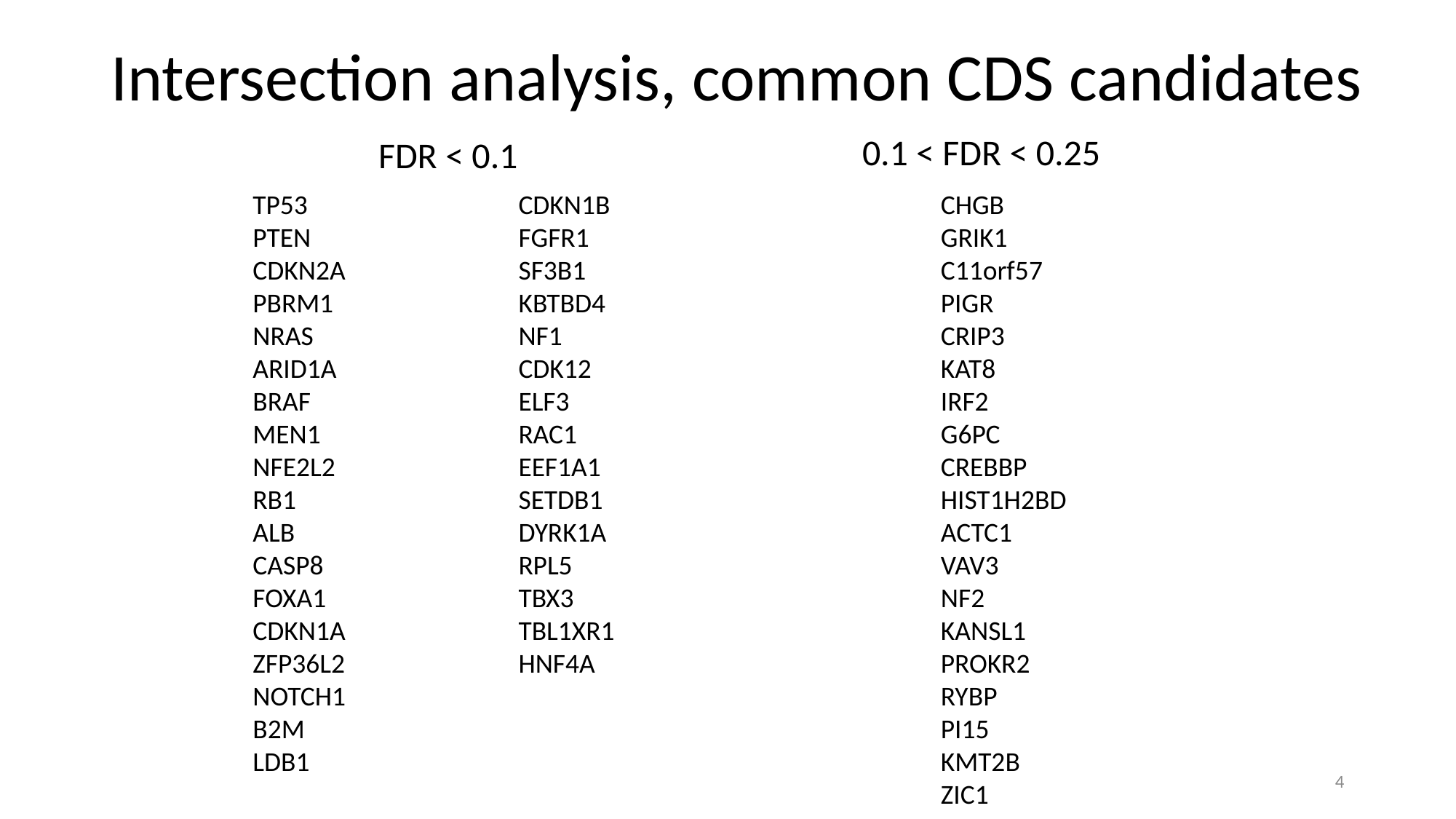

# Intersection analysis, common CDS candidates
0.1 < FDR < 0.25
FDR < 0.1
CHGB
GRIK1
C11orf57
PIGR
CRIP3
KAT8
IRF2
G6PC
CREBBP
HIST1H2BD
ACTC1
VAV3
NF2
KANSL1
PROKR2
RYBP
PI15
KMT2B
ZIC1
TP53
PTEN
CDKN2A
PBRM1
NRAS
ARID1A
BRAF
MEN1
NFE2L2
RB1
ALB
CASP8
FOXA1
CDKN1A
ZFP36L2
NOTCH1
B2M
LDB1

CDKN1B
FGFR1
SF3B1
KBTBD4
NF1
CDK12
ELF3
RAC1
EEF1A1
SETDB1
DYRK1A
RPL5
TBX3
TBL1XR1
HNF4A
4